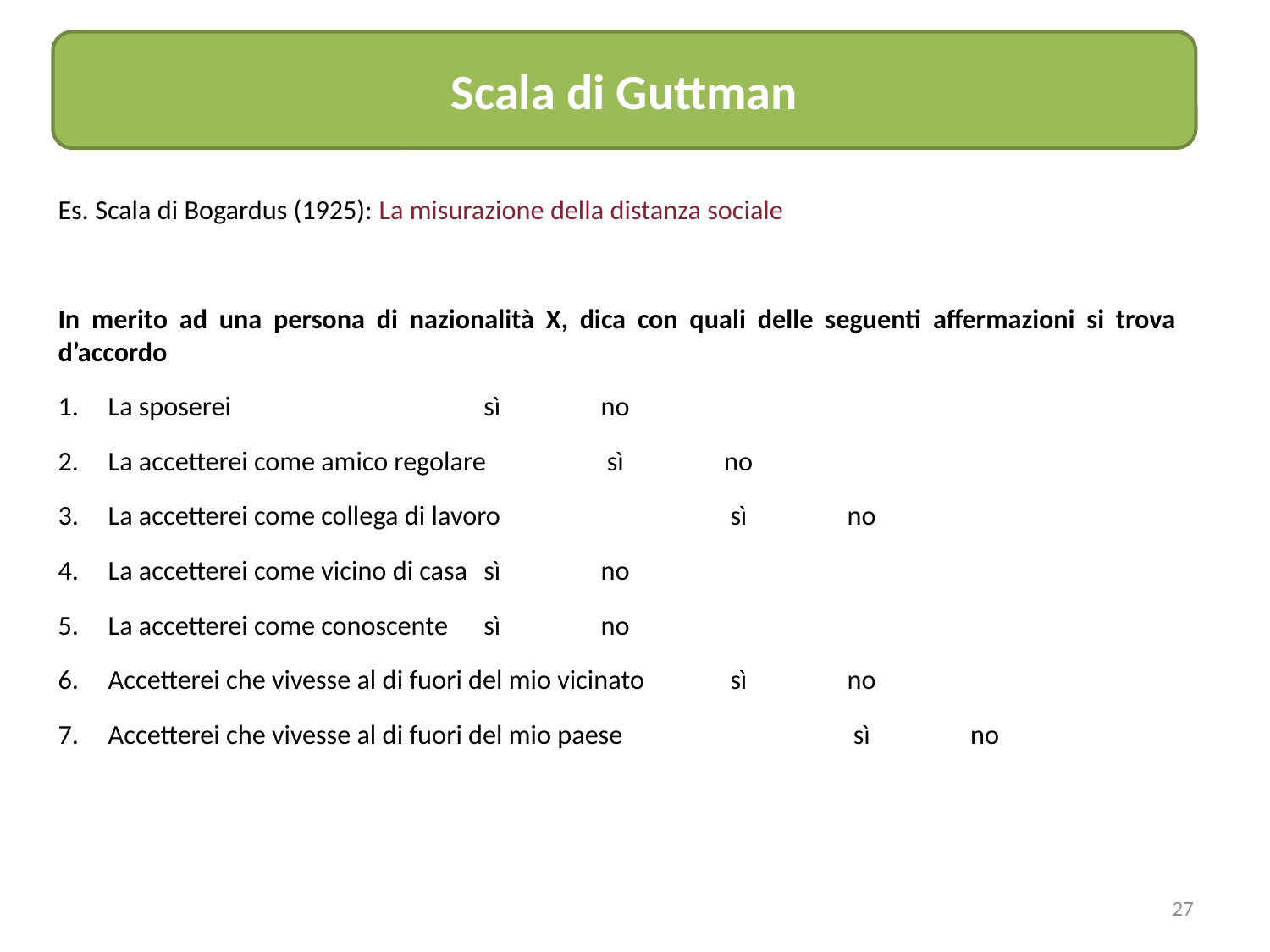

Scala di Guttman

Es. Scala di Bogardus (1925): La misurazione della distanza sociale

In merito ad una persona di nazionalità X, dica con quali delle seguenti affermazioni si trova  d’accordo
La sposerei				     	 sì	no
La accetterei come amico regolare 			 sì	no
La accetterei come collega di lavoro 	                 		 sì	no
La accetterei come vicino di casa 			 sì	no
La accetterei come conoscente 			 sì	no
Accetterei che vivesse al di fuori del mio vicinato 		 sì	no
Accetterei che vivesse al di fuori del mio paese 	               	 sì	no

L'uso delle scale nella rilevazione degli atteggiamenti
27